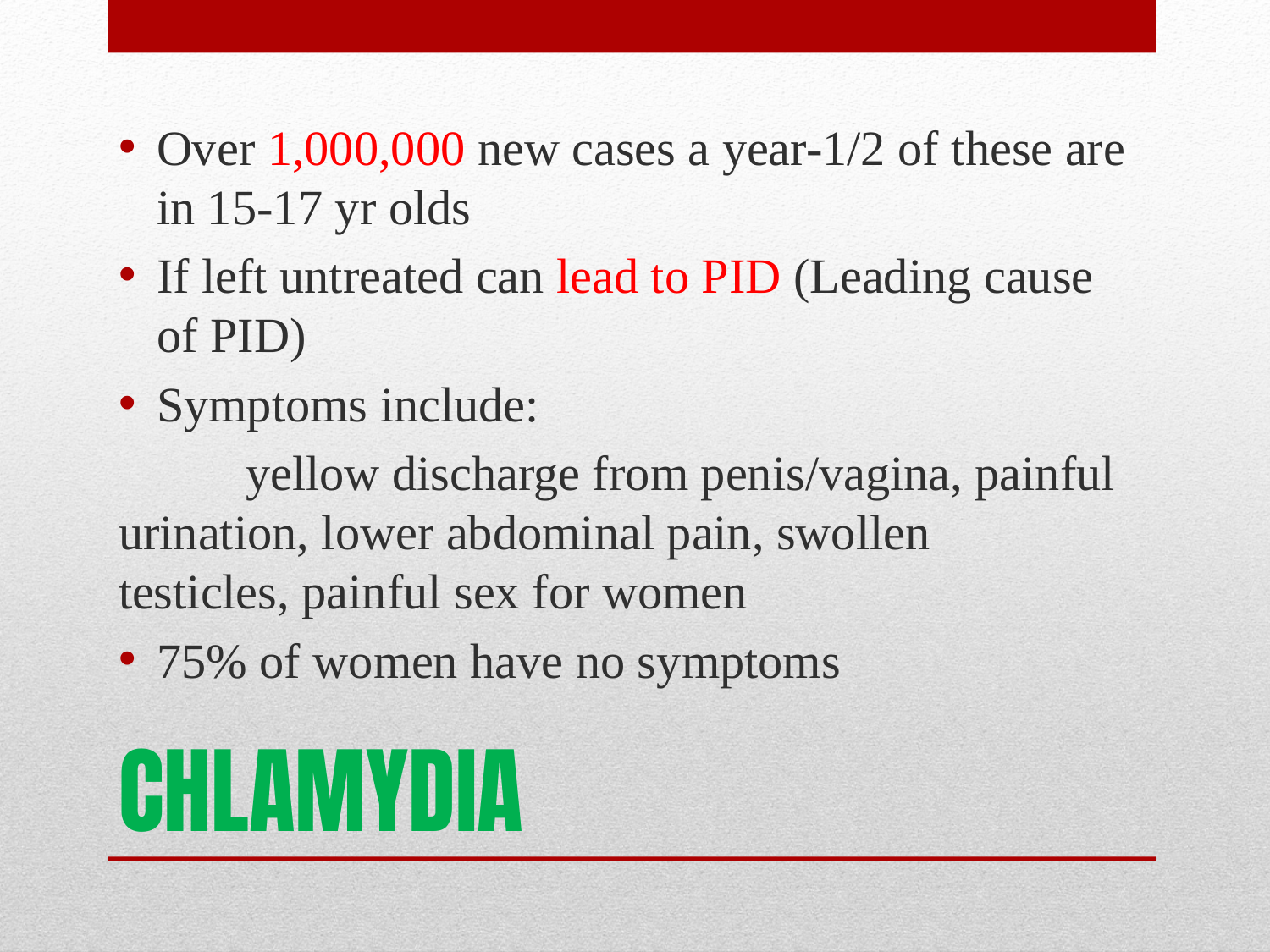

Over 1,000,000 new cases a year-1/2 of these are in 15-17 yr olds
If left untreated can lead to PID (Leading cause of PID)
Symptoms include:
	yellow discharge from penis/vagina, painful 	urination, lower abdominal pain, swollen 	testicles, painful sex for women
75% of women have no symptoms
# CHLAMYDIA